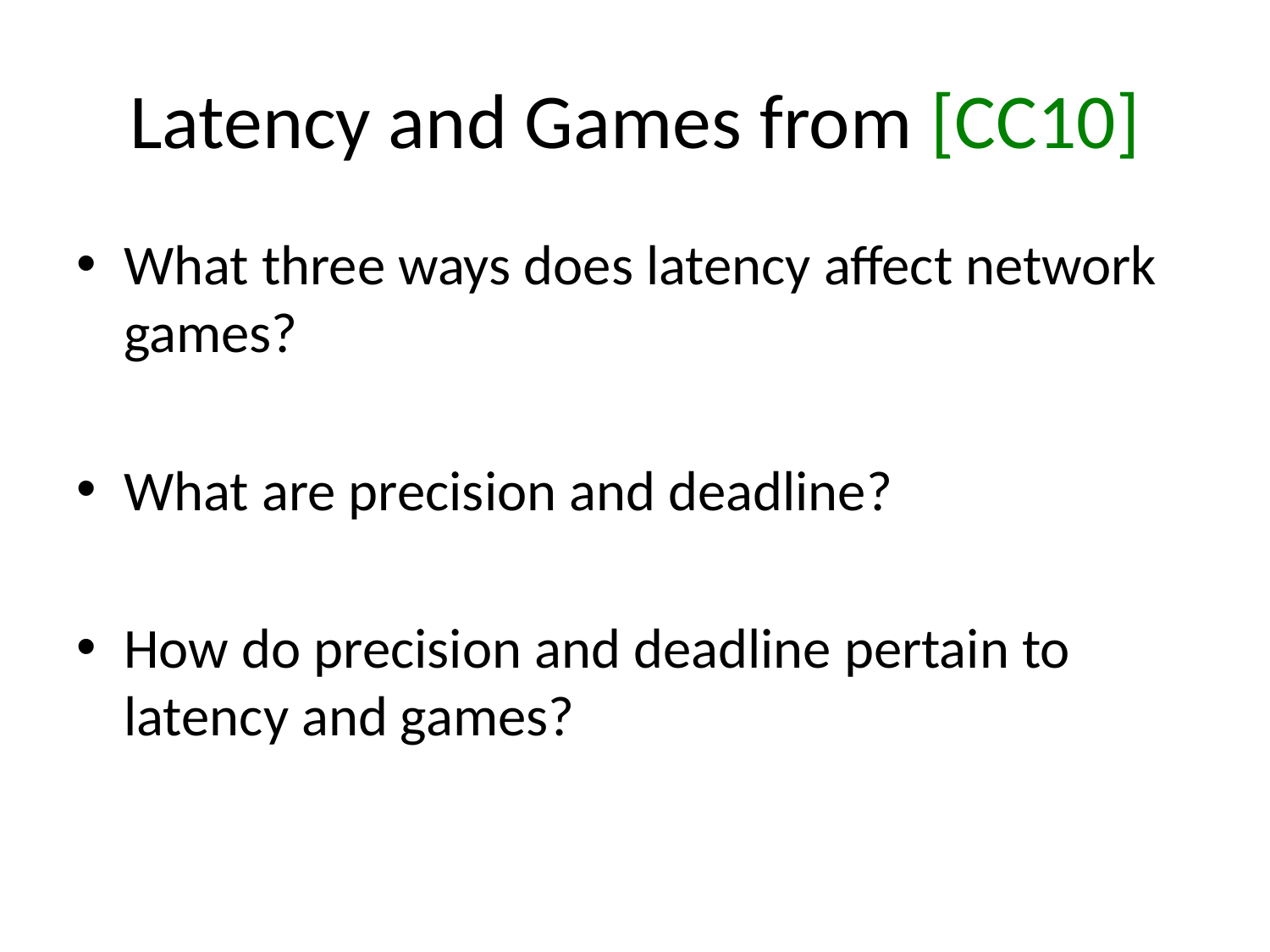

# Latency and Games from [CC10]
What three ways does latency affect network games?

What are precision and deadline?

How do precision and deadline pertain to latency and games?